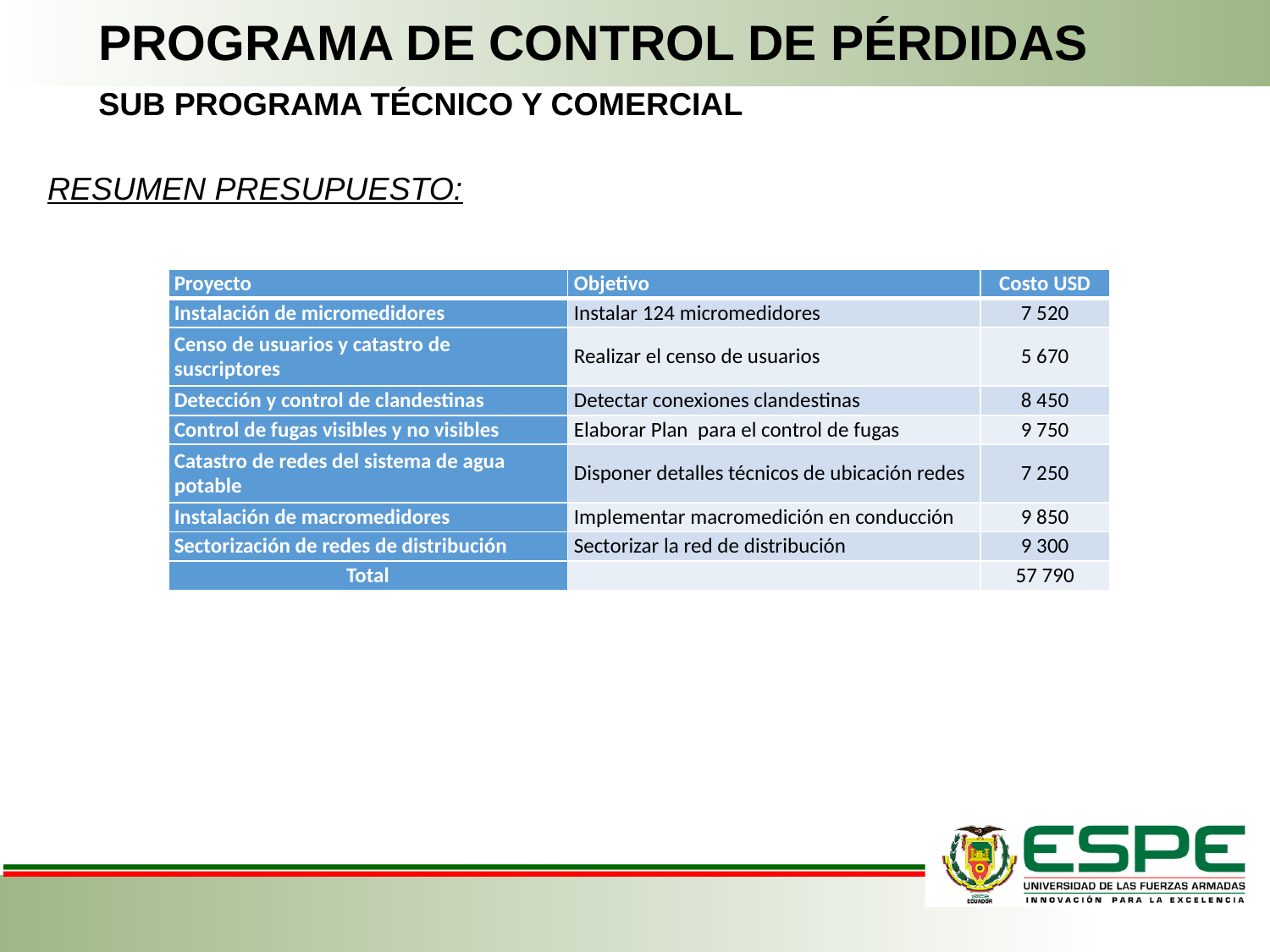

PROGRAMA DE CONTROL DE PÉRDIDAS
SUB PROGRAMA TÉCNICO Y COMERCIAL
RESUMEN PRESUPUESTO:

| Proyecto | Objetivo | Costo USD |
| --- | --- | --- |
| Instalación de micromedidores | Instalar 124 micromedidores | 7 520 |
| Censo de usuarios y catastro de suscriptores | Realizar el censo de usuarios | 5 670 |
| Detección y control de clandestinas | Detectar conexiones clandestinas | 8 450 |
| Control de fugas visibles y no visibles | Elaborar Plan para el control de fugas | 9 750 |
| Catastro de redes del sistema de agua potable | Disponer detalles técnicos de ubicación redes | 7 250 |
| Instalación de macromedidores | Implementar macromedición en conducción | 9 850 |
| Sectorización de redes de distribución | Sectorizar la red de distribución | 9 300 |
| Total |  | 57 790 |